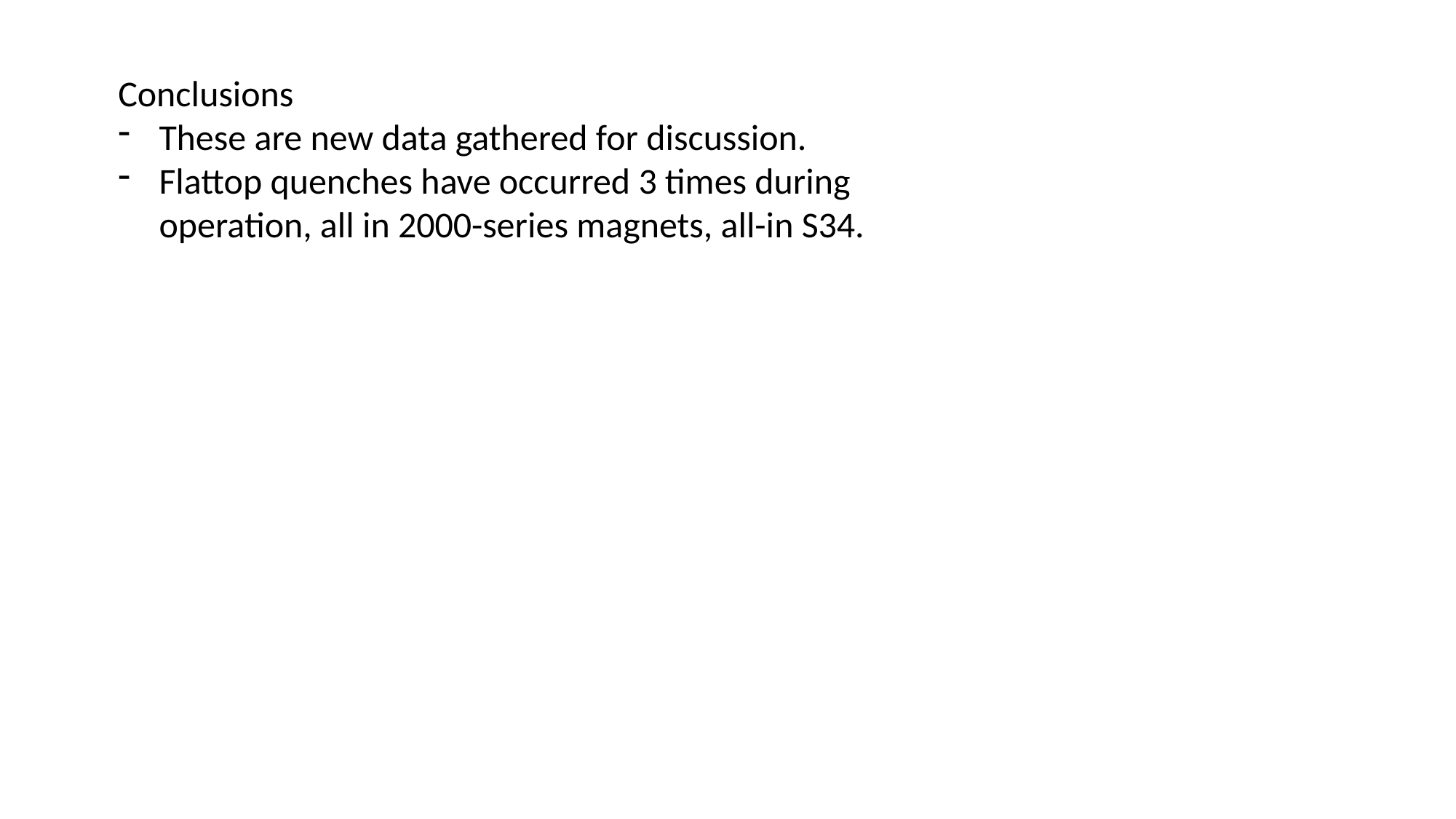

Conclusions
These are new data gathered for discussion.
Flattop quenches have occurred 3 times during operation, all in 2000-series magnets, all-in S34.